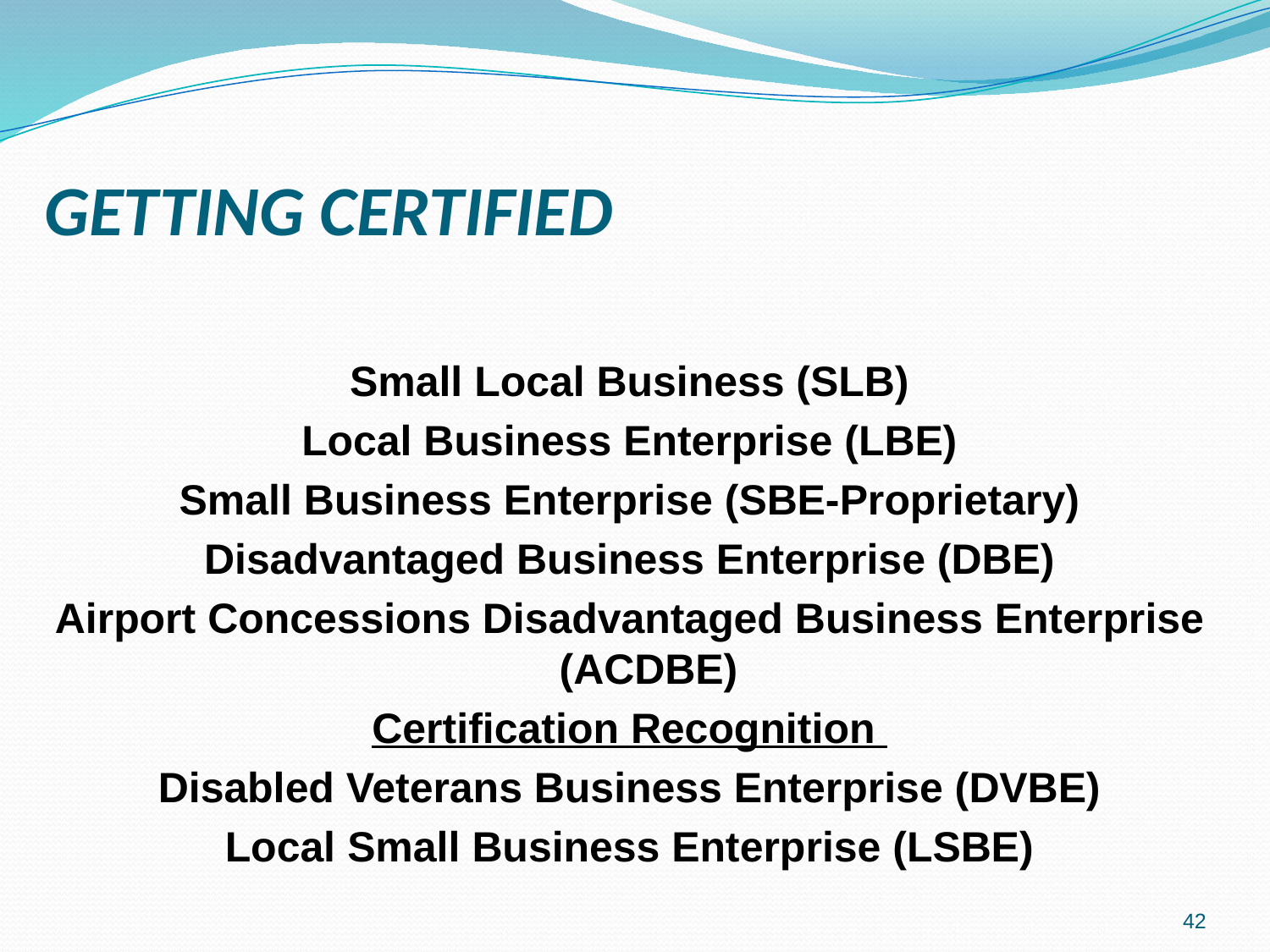

GETTING CERTIFIED

Small Local Business (SLB)
Local Business Enterprise (LBE)
Small Business Enterprise (SBE-Proprietary)
Disadvantaged Business Enterprise (DBE)
Airport Concessions Disadvantaged Business Enterprise (ACDBE)
Certification Recognition
Disabled Veterans Business Enterprise (DVBE)
Local Small Business Enterprise (LSBE)

42